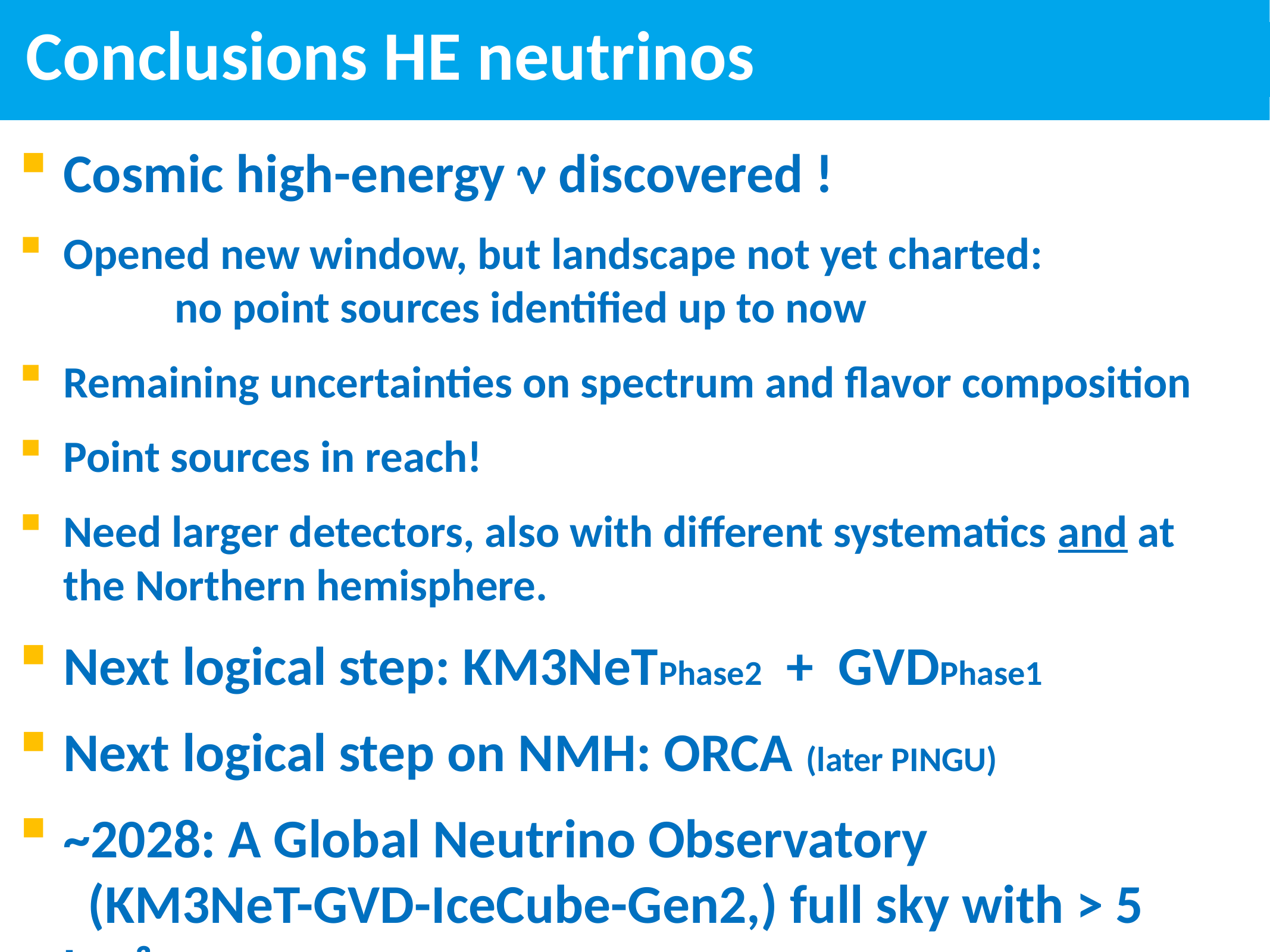

# Conclusions HE neutrinos
Cosmic high-energy ν discovered !
Opened new window, but landscape not yet charted:                              no point sources identified up to now
Remaining uncertainties on spectrum and flavor composition
Point sources in reach!
Need larger detectors, also with different systematics and at the Northern hemisphere.
Next logical step: KM3NeTPhase2  +  GVDPhase1
Next logical step on NMH: ORCA (later PINGU)
~2028: A Global Neutrino Observatory                           (KM3NeT-GVD-IceCube-Gen2,) full sky with > 5 km³